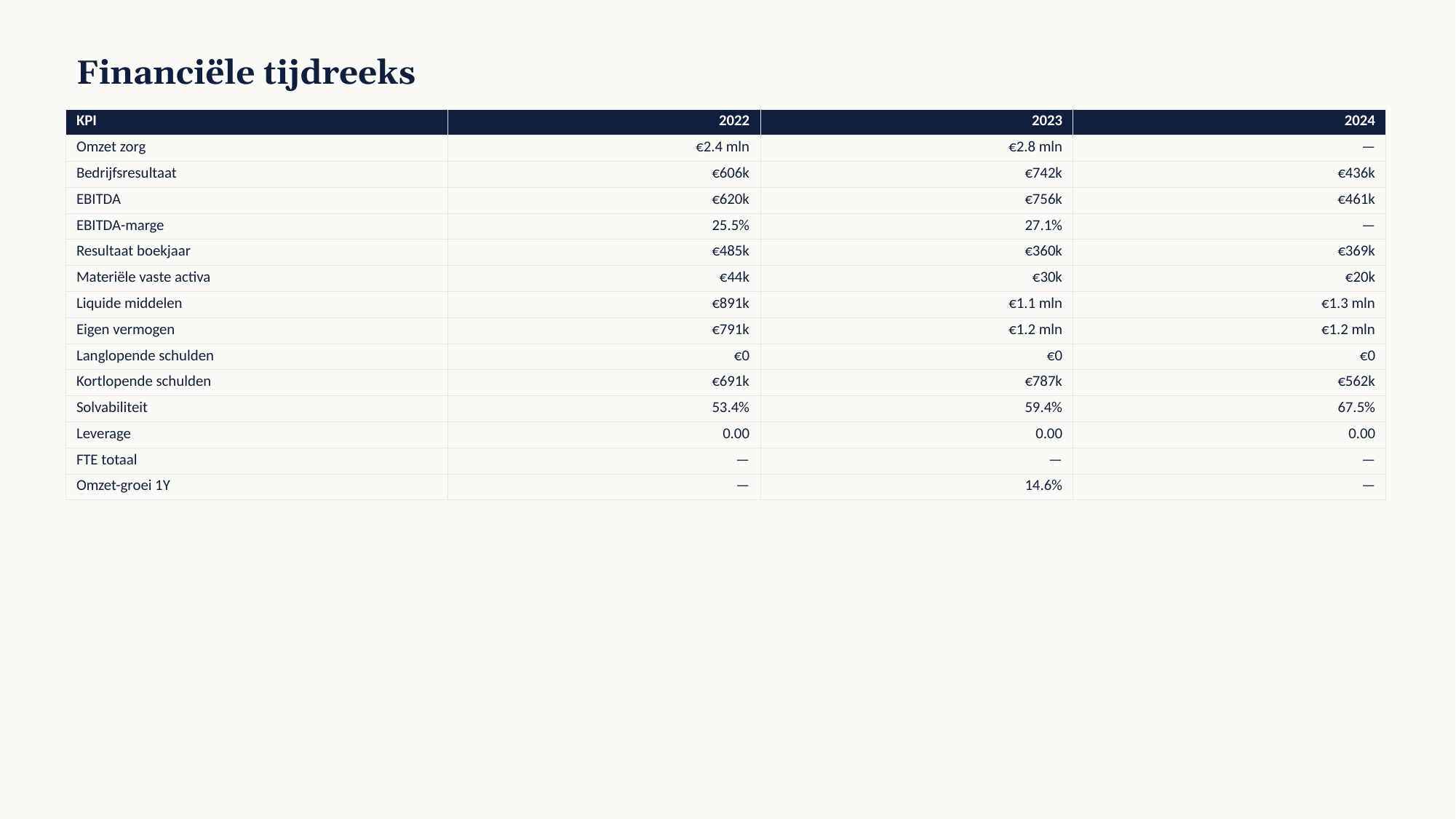

Financiële tijdreeks
| KPI | 2022 | 2023 | 2024 |
| --- | --- | --- | --- |
| Omzet zorg | €2.4 mln | €2.8 mln | — |
| Bedrijfsresultaat | €606k | €742k | €436k |
| EBITDA | €620k | €756k | €461k |
| EBITDA-marge | 25.5% | 27.1% | — |
| Resultaat boekjaar | €485k | €360k | €369k |
| Materiële vaste activa | €44k | €30k | €20k |
| Liquide middelen | €891k | €1.1 mln | €1.3 mln |
| Eigen vermogen | €791k | €1.2 mln | €1.2 mln |
| Langlopende schulden | €0 | €0 | €0 |
| Kortlopende schulden | €691k | €787k | €562k |
| Solvabiliteit | 53.4% | 59.4% | 67.5% |
| Leverage | 0.00 | 0.00 | 0.00 |
| FTE totaal | — | — | — |
| Omzet-groei 1Y | — | 14.6% | — |